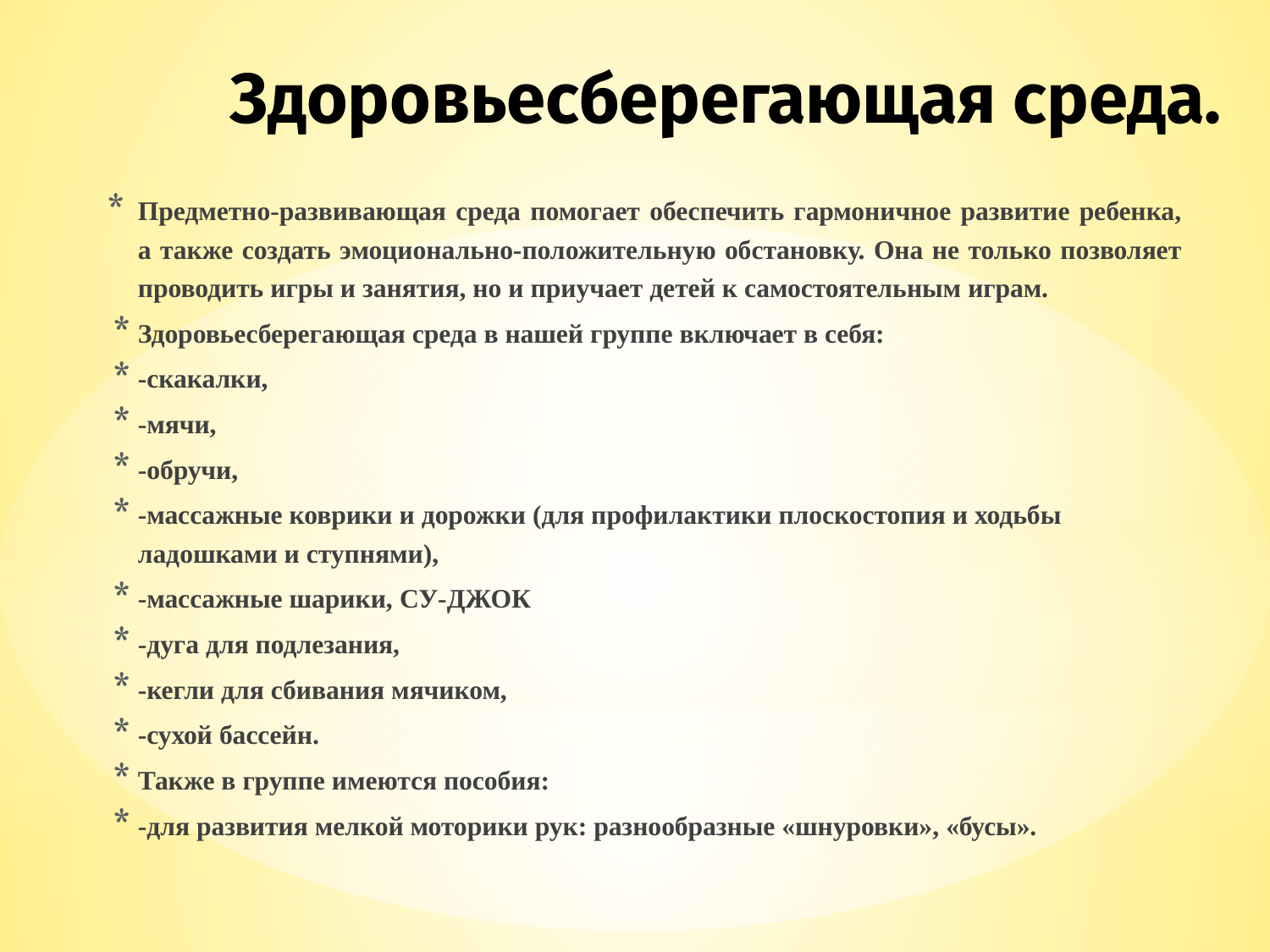

# Здоровьесберегающая среда.
Предметно-развивающая среда помогает обеспечить гармоничное развитие ребенка, а также создать эмоционально-положительную обстановку. Она не только позволяет проводить игры и занятия, но и приучает детей к самостоятельным играм.
Здоровьесберегающая среда в нашей группе включает в себя:
-скакалки,
-мячи,
-обручи,
-массажные коврики и дорожки (для профилактики плоскостопия и ходьбы ладошками и ступнями),
-массажные шарики, СУ-ДЖОК
-дуга для подлезания,
-кегли для сбивания мячиком,
-сухой бассейн.
Также в группе имеются пособия:
-для развития мелкой моторики рук: разнообразные «шнуровки», «бусы».